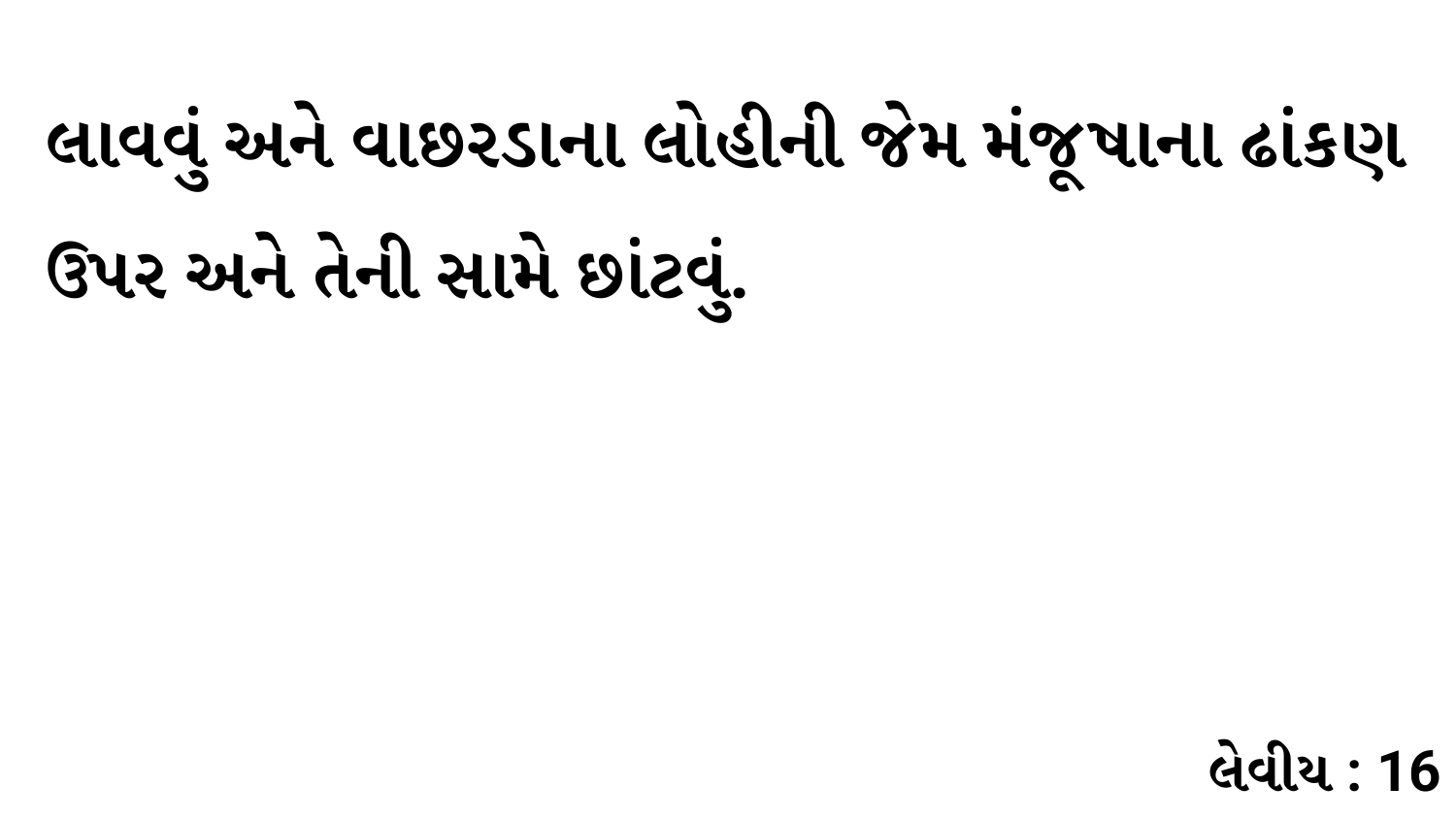

લાવવું અને વાછરડાના લોહીની જેમ મંજૂષાના ઢાંકણ ઉપર અને તેની સામે છાંટવું.
લેવીય : 16